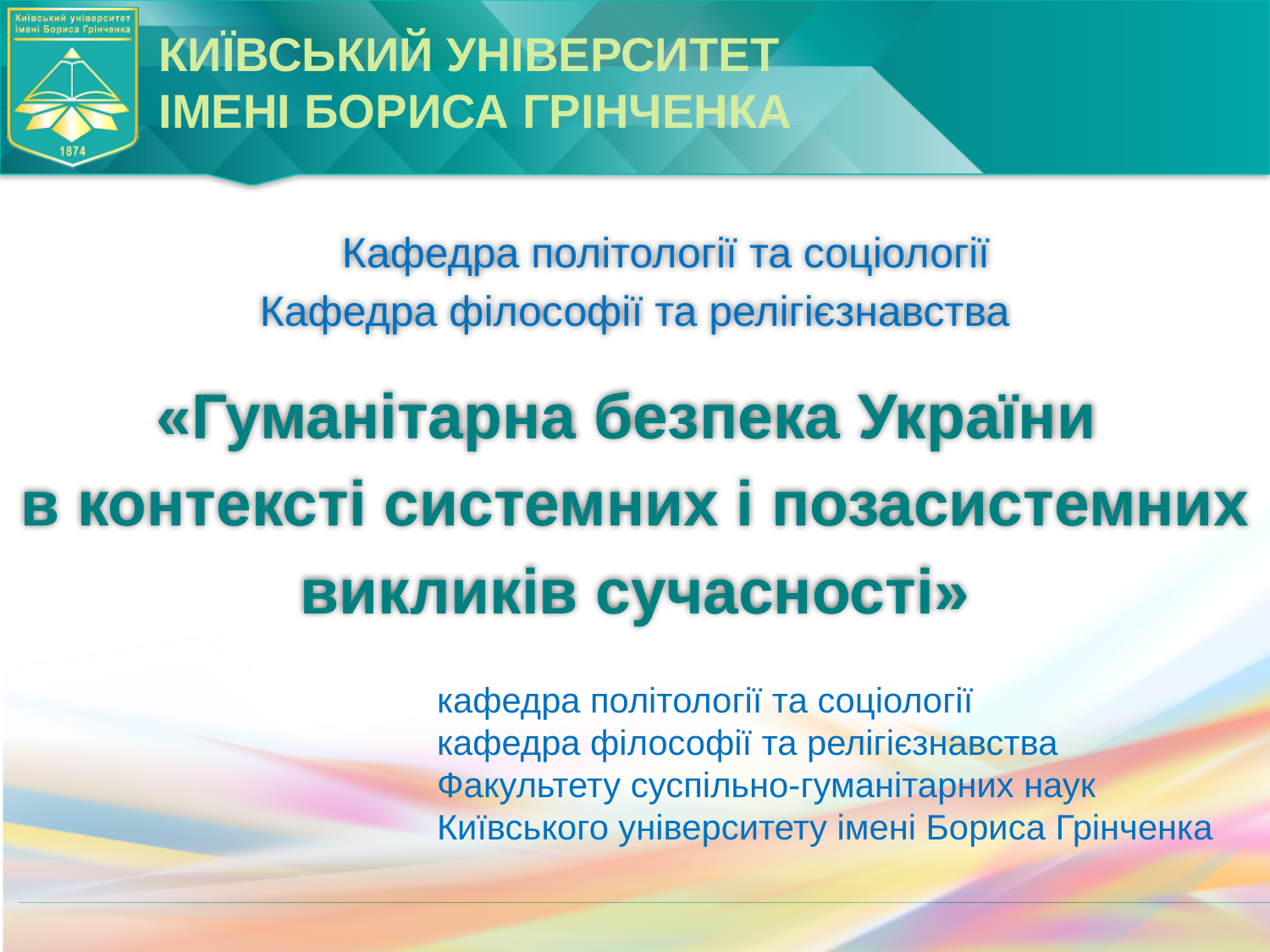

# Кафедра політології та соціології Кафедра філософії та релігієзнавства «Гуманітарна безпека України в контексті системних і позасистемних викликів сучасності»
кафедра політології та соціології
кафедра філософії та релігієзнавства
Факультету суспільно-гуманітарних наук
Київського університету імені Бориса Грінченка